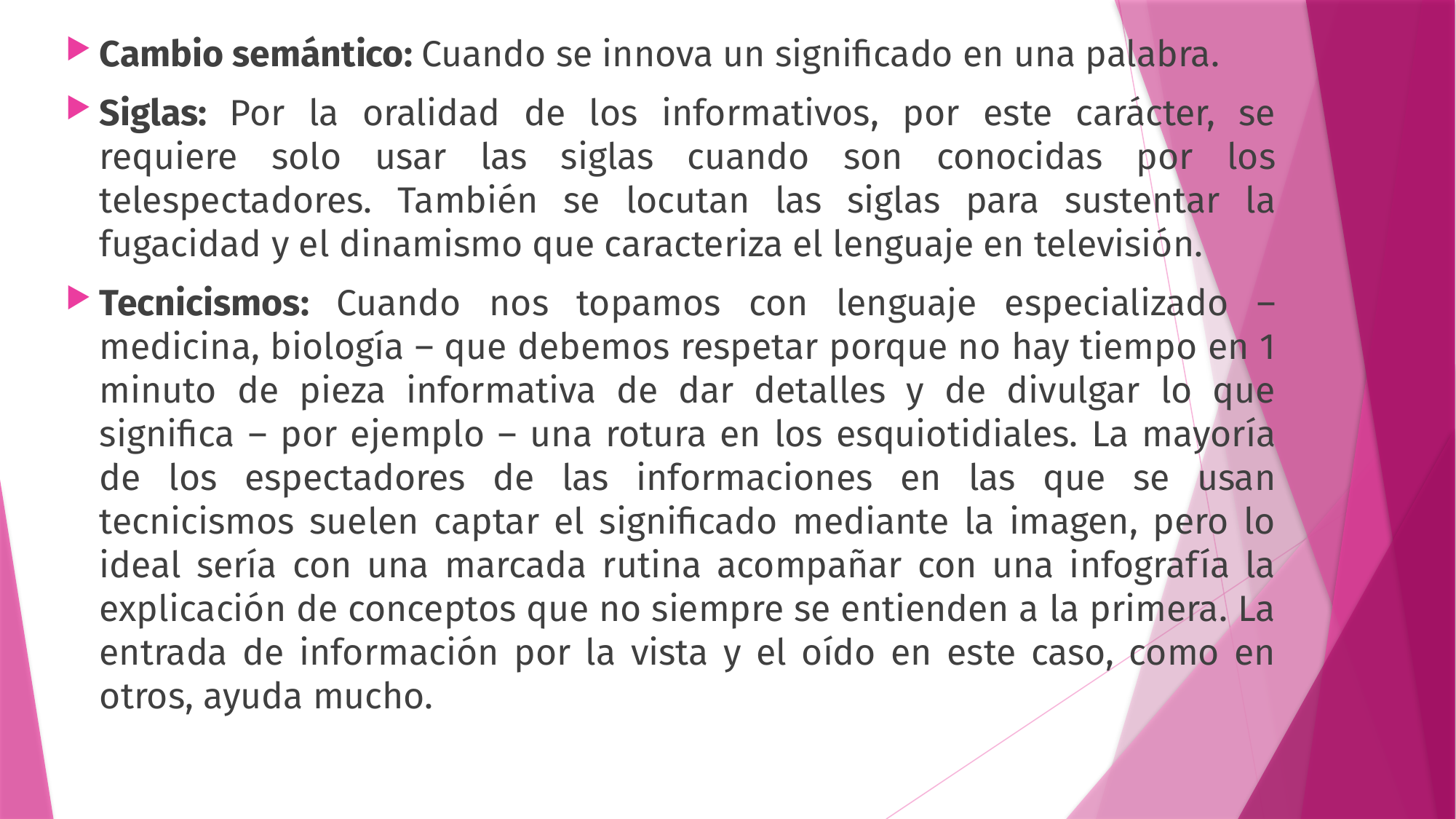

Cambio semántico: Cuando se innova un significado en una palabra.
Siglas: Por la oralidad de los informativos, por este carácter, se requiere solo usar las siglas cuando son conocidas por los telespectadores. También se locutan las siglas para sustentar la fugacidad y el dinamismo que caracteriza el lenguaje en televisión.
Tecnicismos: Cuando nos topamos con lenguaje especializado – medicina, biología – que debemos respetar porque no hay tiempo en 1 minuto de pieza informativa de dar detalles y de divulgar lo que significa – por ejemplo – una rotura en los esquiotidiales. La mayoría de los espectadores de las informaciones en las que se usan tecnicismos suelen captar el significado mediante la imagen, pero lo ideal sería con una marcada rutina acompañar con una infografía la explicación de conceptos que no siempre se entienden a la primera. La entrada de información por la vista y el oído en este caso, como en otros, ayuda mucho.